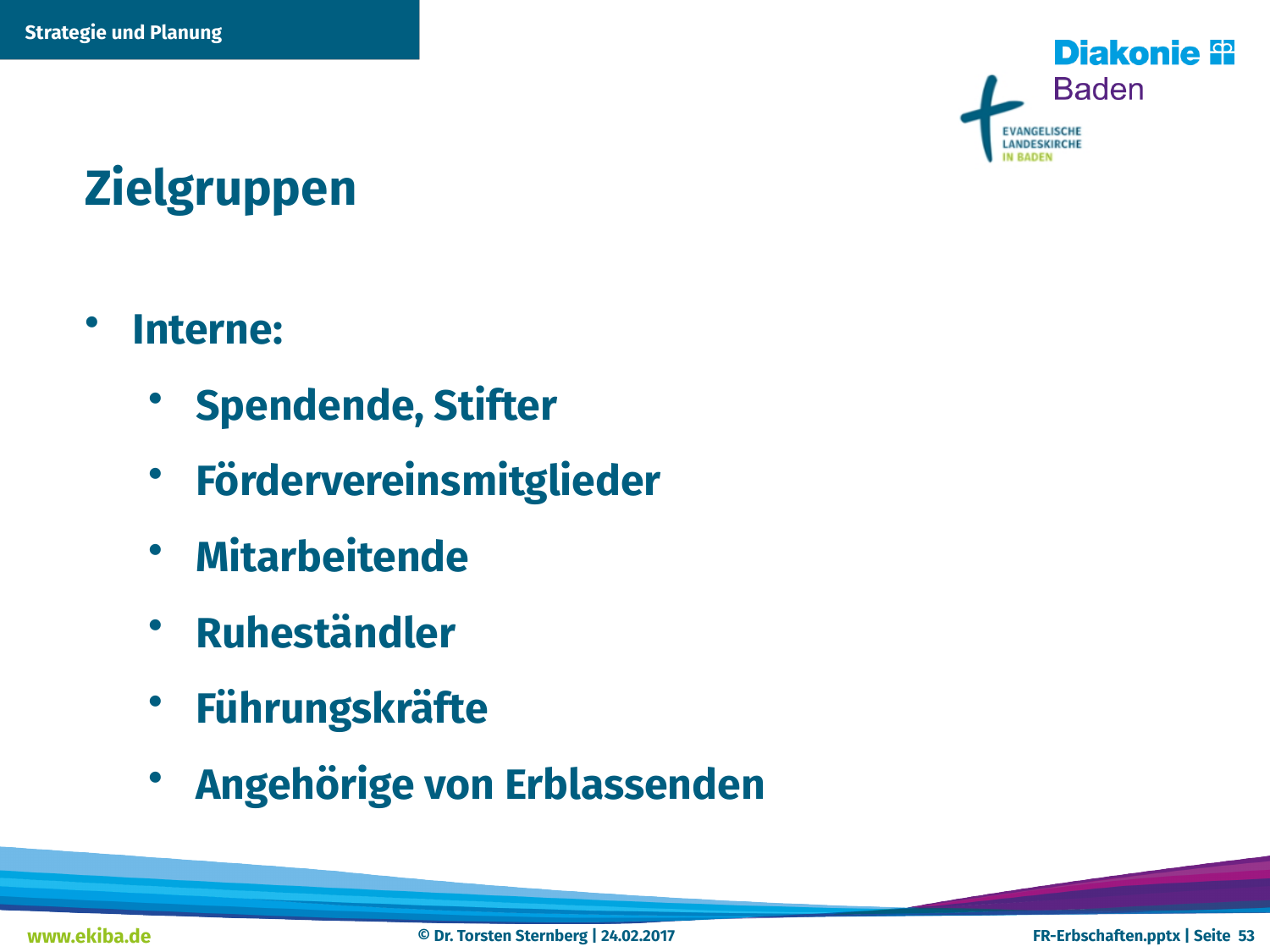

Strategie und Planung
Zielgruppen
Interne:
Spendende, Stifter
Fördervereinsmitglieder
Mitarbeitende
Ruheständler
Führungskräfte
Angehörige von Erblassenden